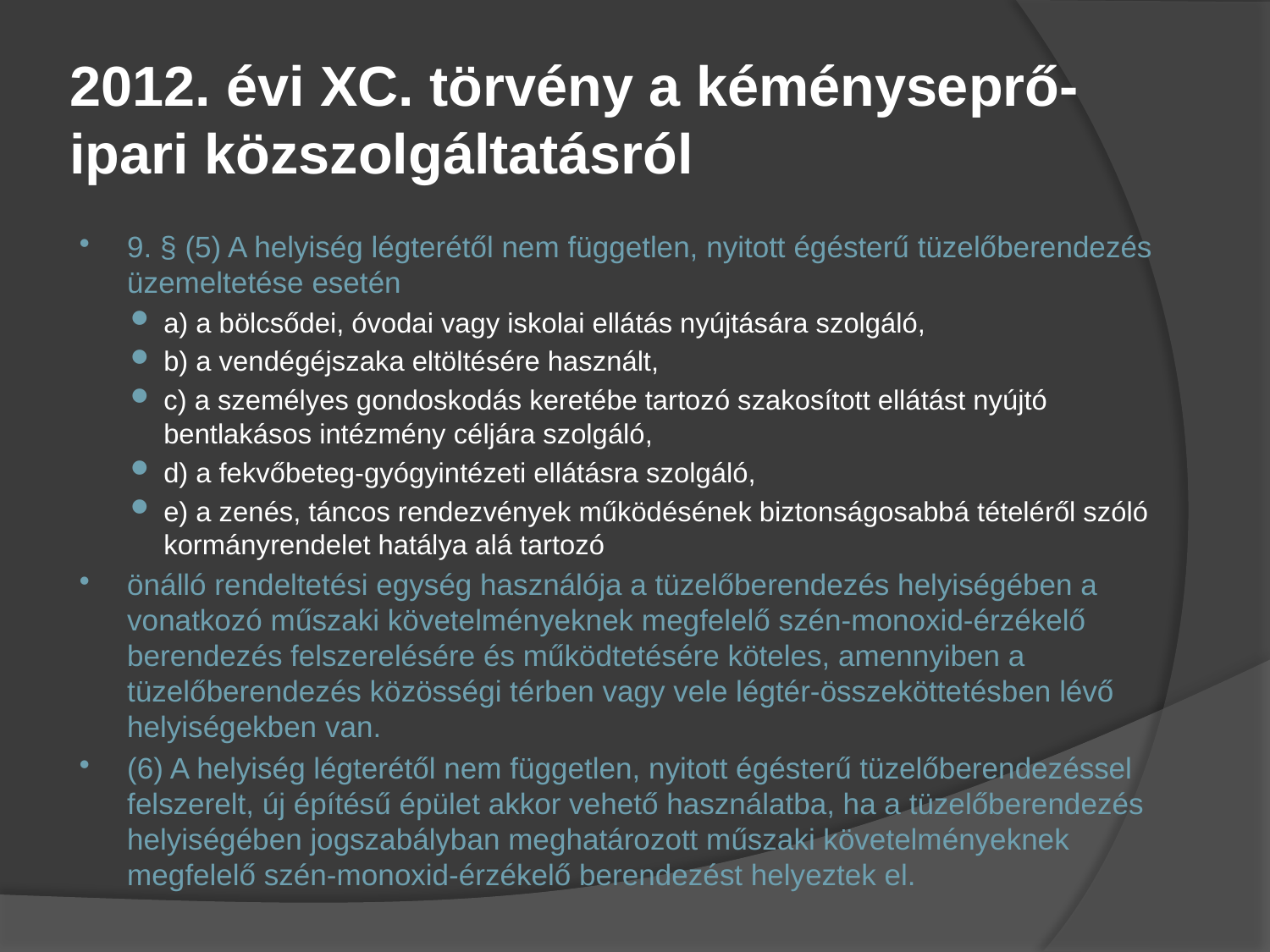

# 2012. évi XC. törvény a kéményseprő-ipari közszolgáltatásról
9. § (5) A helyiség légterétől nem független, nyitott égésterű tüzelőberendezés üzemeltetése esetén
a) a bölcsődei, óvodai vagy iskolai ellátás nyújtására szolgáló,
b) a vendégéjszaka eltöltésére használt,
c) a személyes gondoskodás keretébe tartozó szakosított ellátást nyújtó bentlakásos intézmény céljára szolgáló,
d) a fekvőbeteg-gyógyintézeti ellátásra szolgáló,
e) a zenés, táncos rendezvények működésének biztonságosabbá tételéről szóló kormányrendelet hatálya alá tartozó
önálló rendeltetési egység használója a tüzelőberendezés helyiségében a vonatkozó műszaki követelményeknek megfelelő szén-monoxid-érzékelő berendezés felszerelésére és működtetésére köteles, amennyiben a tüzelőberendezés közösségi térben vagy vele légtér-összeköttetésben lévő helyiségekben van.
(6) A helyiség légterétől nem független, nyitott égésterű tüzelőberendezéssel felszerelt, új építésű épület akkor vehető használatba, ha a tüzelőberendezés helyiségében jogszabályban meghatározott műszaki követelményeknek megfelelő szén-monoxid-érzékelő berendezést helyeztek el.